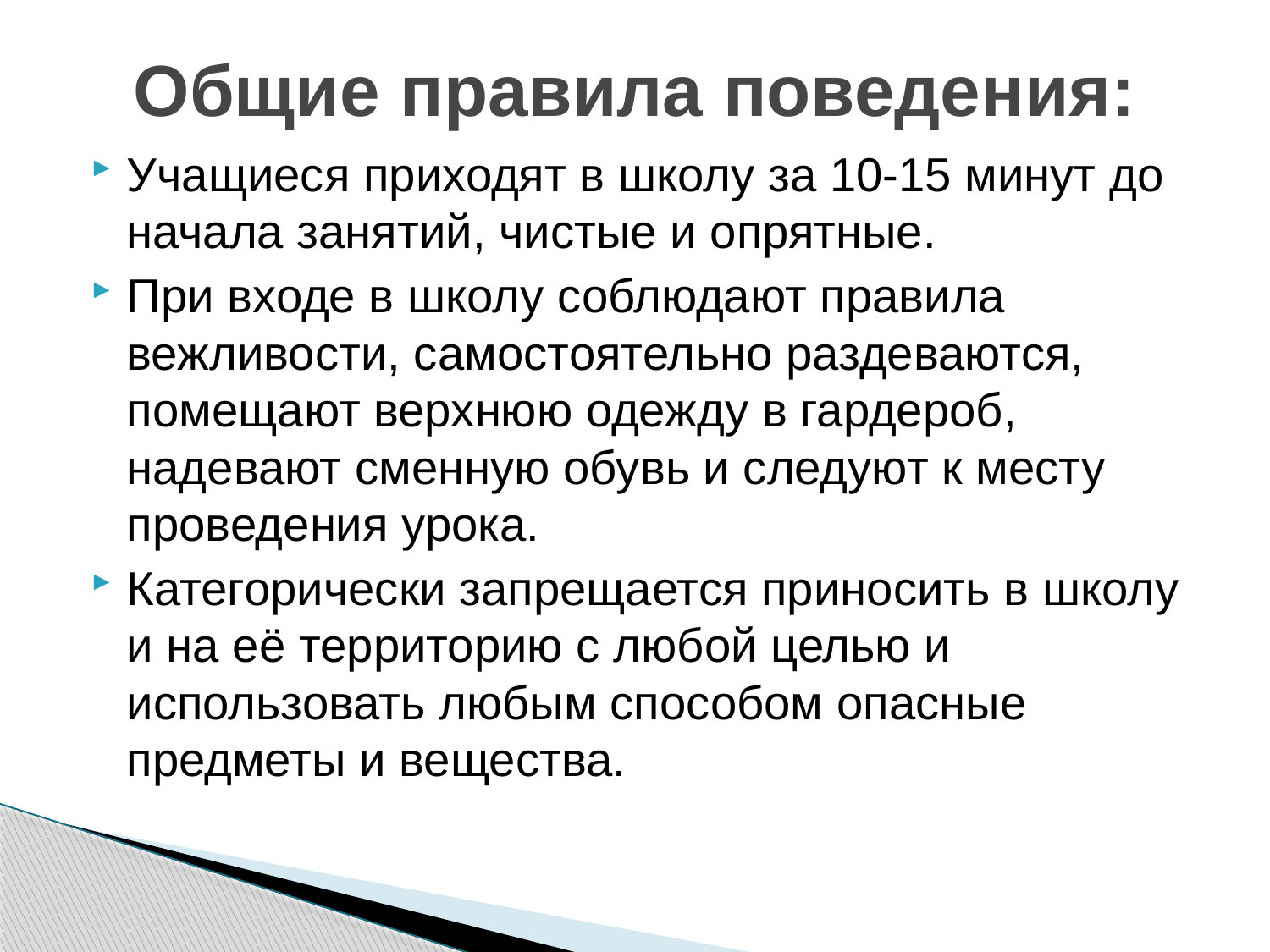

# Общие правила поведения:
Учащиеся приходят в школу за 10-15 минут до начала занятий, чистые и опрятные.
При входе в школу соблюдают правила вежливости, самостоятельно раздеваются, помещают верхнюю одежду в гардероб, надевают сменную обувь и следуют к месту проведения урока.
Категорически запрещается приносить в школу и на её территорию с любой целью и использовать любым способом опасные предметы и вещества.